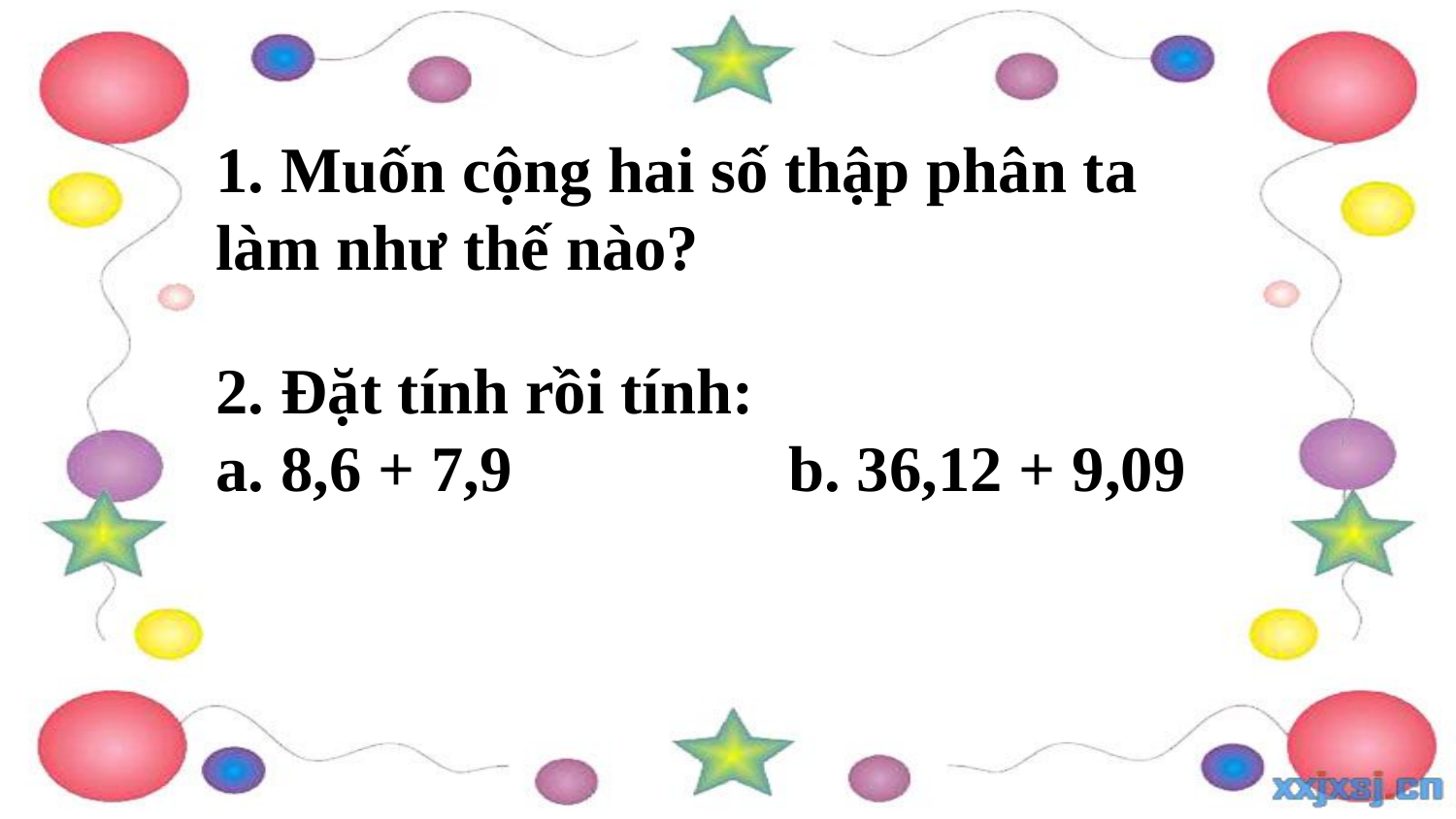

1. Muốn cộng hai số thập phân ta làm như thế nào?
2. Đặt tính rồi tính:
a. 8,6 + 7,9                 b. 36,12 + 9,09